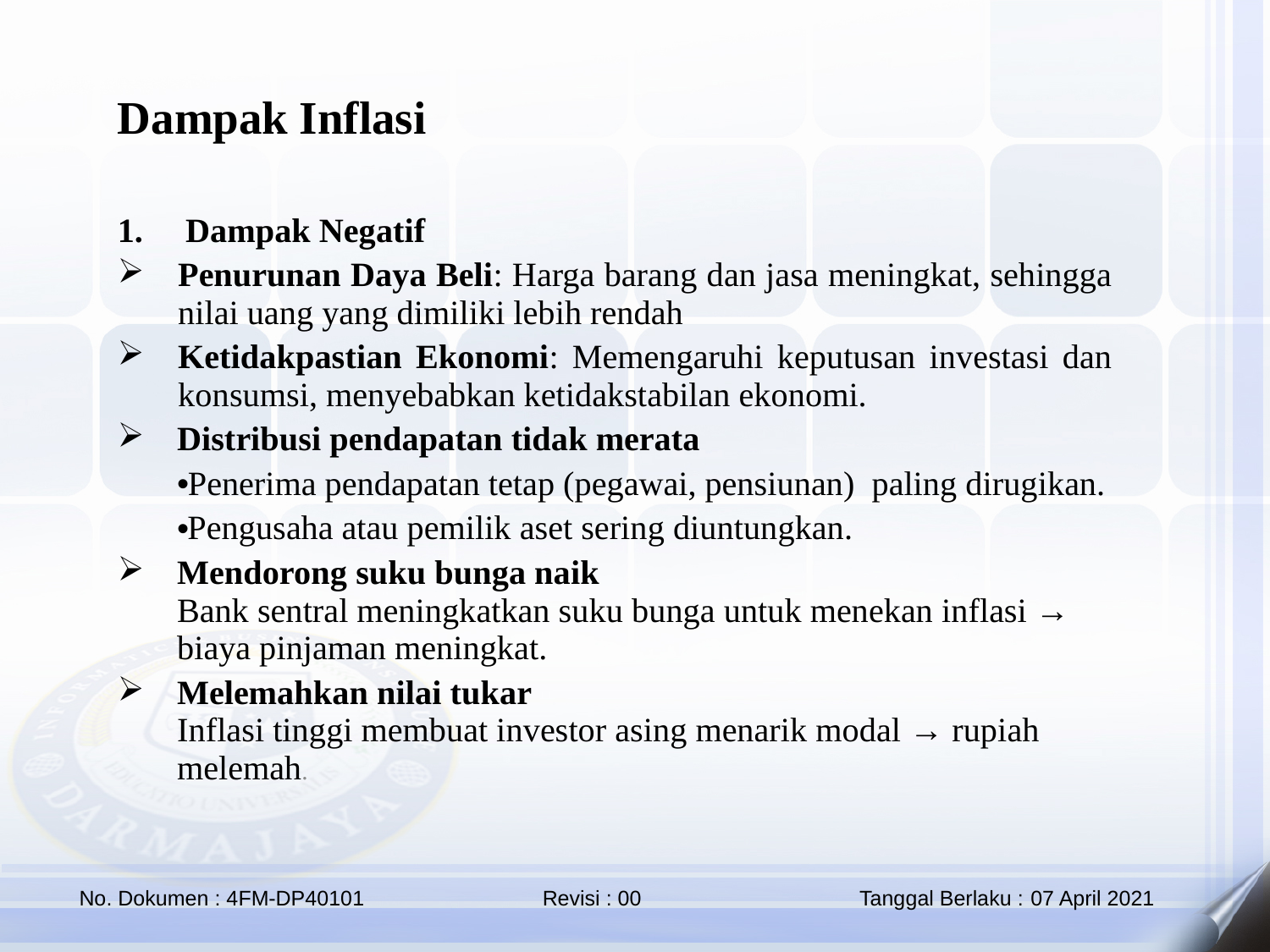

Dampak Inflasi

Dampak Negatif
Penurunan Daya Beli: Harga barang dan jasa meningkat, sehingga nilai uang yang dimiliki lebih rendah
Ketidakpastian Ekonomi: Memengaruhi keputusan investasi dan konsumsi, menyebabkan ketidakstabilan ekonomi.
Distribusi pendapatan tidak merata
Penerima pendapatan tetap (pegawai, pensiunan)  paling dirugikan.
Pengusaha atau pemilik aset sering diuntungkan.
Mendorong suku bunga naik
Bank sentral meningkatkan suku bunga untuk menekan inflasi → biaya pinjaman meningkat.
Melemahkan nilai tukar
Inflasi tinggi membuat investor asing menarik modal → rupiah melemah.